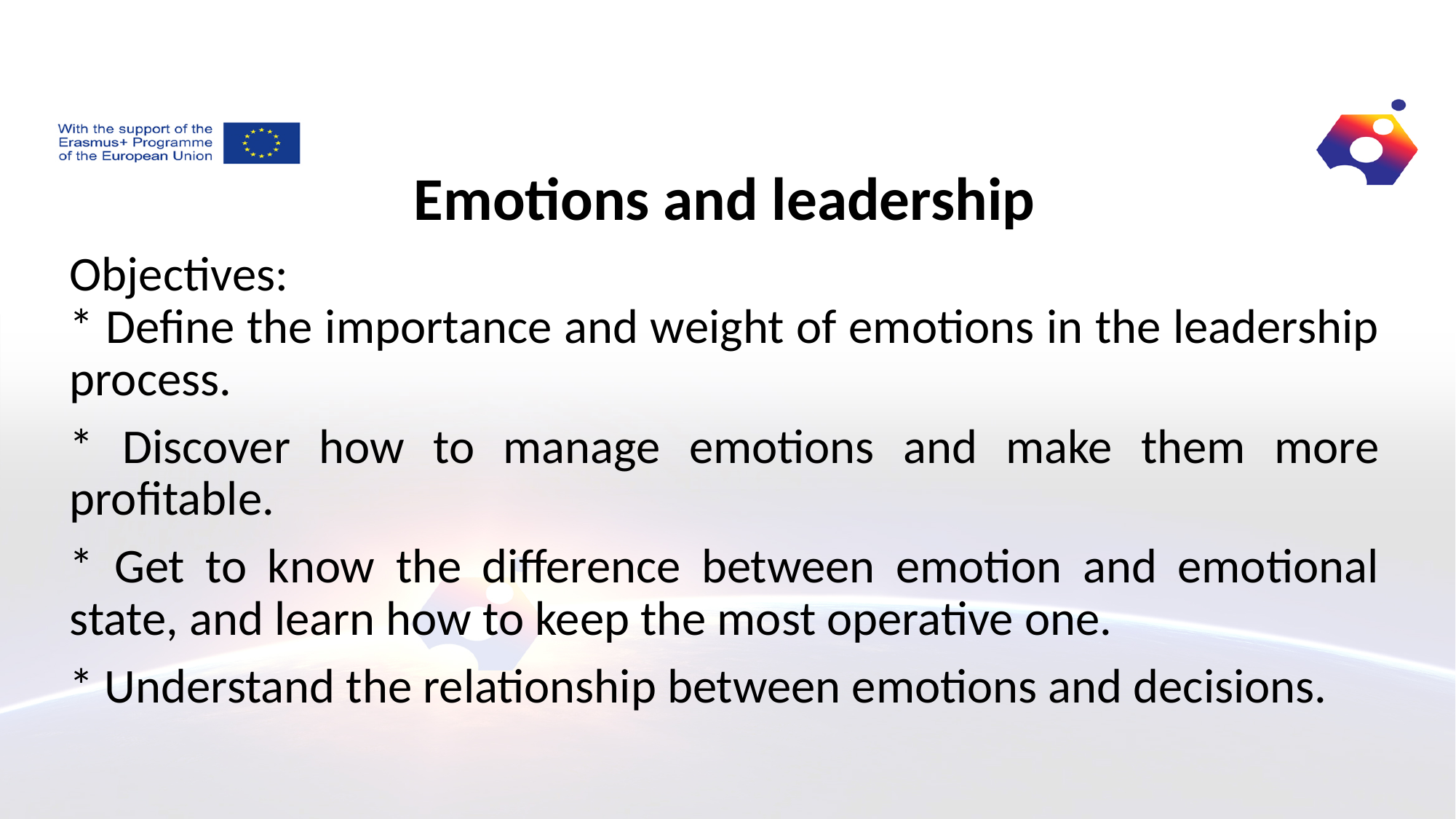

Emotions and leadership
Objectives:
* Define the importance and weight of emotions in the leadership process.
* Discover how to manage emotions and make them more profitable.
* Get to know the difference between emotion and emotional state, and learn how to keep the most operative one.
* Understand the relationship between emotions and decisions.